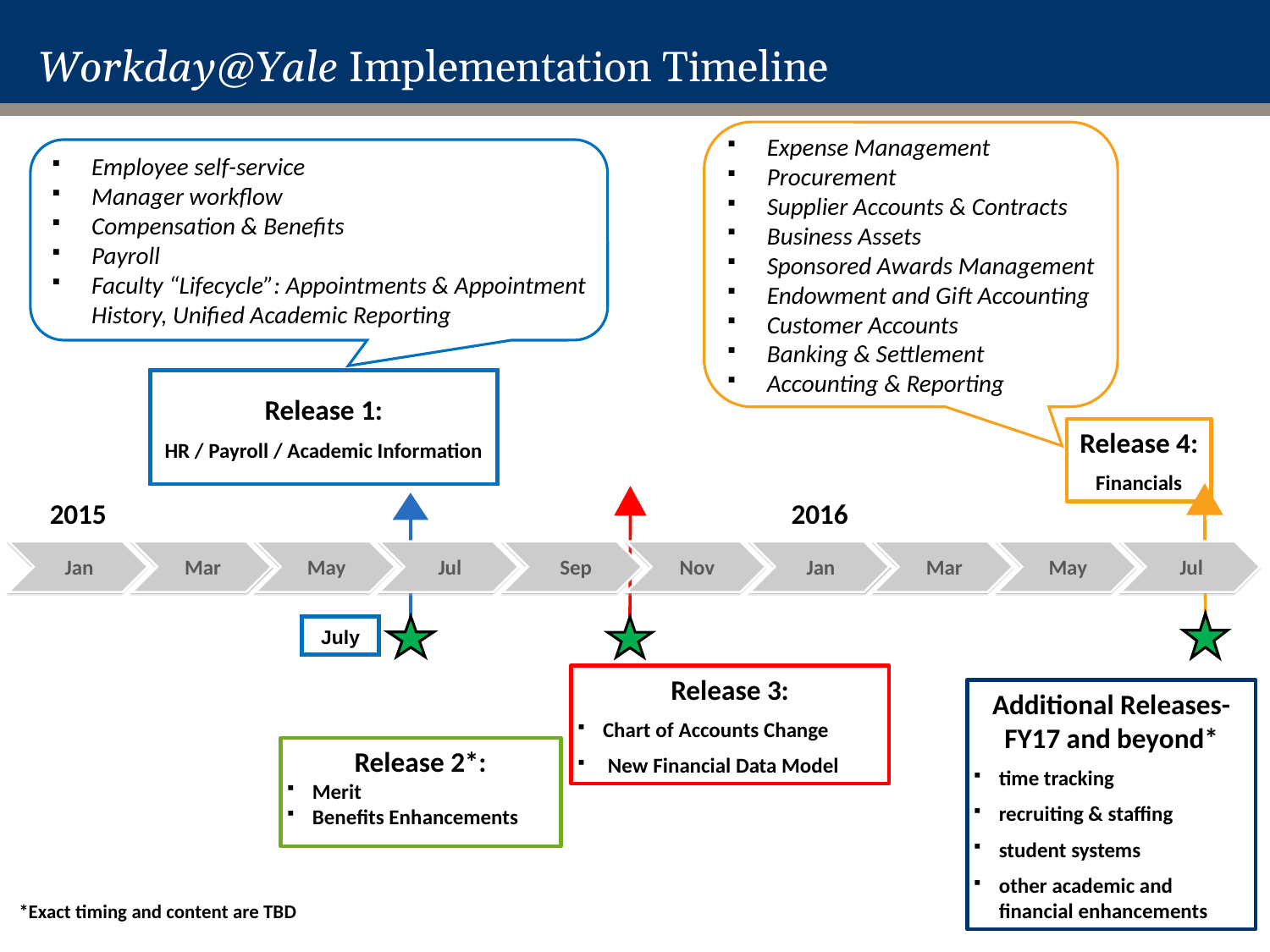

# Workday@Yale Implementation Timeline
Expense Management
Procurement
Supplier Accounts & Contracts
Business Assets
Sponsored Awards Management
Endowment and Gift Accounting
Customer Accounts
Banking & Settlement
Accounting & Reporting
Employee self-service
Manager workflow
Compensation & Benefits
Payroll
Faculty “Lifecycle”: Appointments & Appointment History, Unified Academic Reporting
Release 1:
HR / Payroll / Academic Information
Release 4:
Financials

2016
2015

Jan
Mar
May
Jul
 Sep
Nov
Jan
Mar
May
Jul

July

Release 3:
Chart of Accounts Change
 New Financial Data Model
Additional Releases-FY17 and beyond*
time tracking
recruiting & staffing
student systems
other academic and financial enhancements
Release 2*:
Merit
Benefits Enhancements
*Exact timing and content are TBD